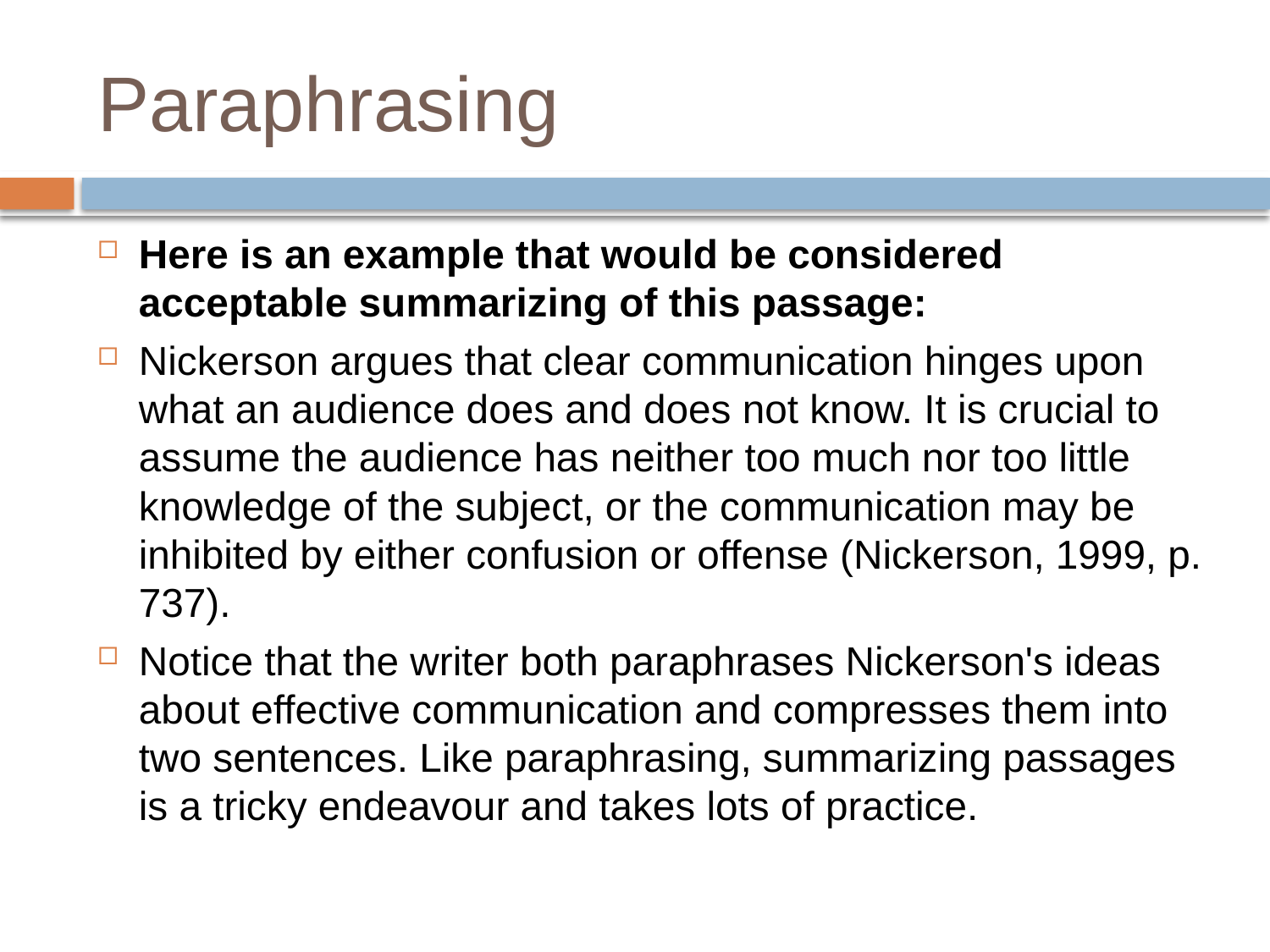

# Paraphrasing
Here is an example that would be considered acceptable summarizing of this passage:
Nickerson argues that clear communication hinges upon what an audience does and does not know. It is crucial to assume the audience has neither too much nor too little knowledge of the subject, or the communication may be inhibited by either confusion or offense (Nickerson, 1999, p. 737).
Notice that the writer both paraphrases Nickerson's ideas about effective communication and compresses them into two sentences. Like paraphrasing, summarizing passages is a tricky endeavour and takes lots of practice.